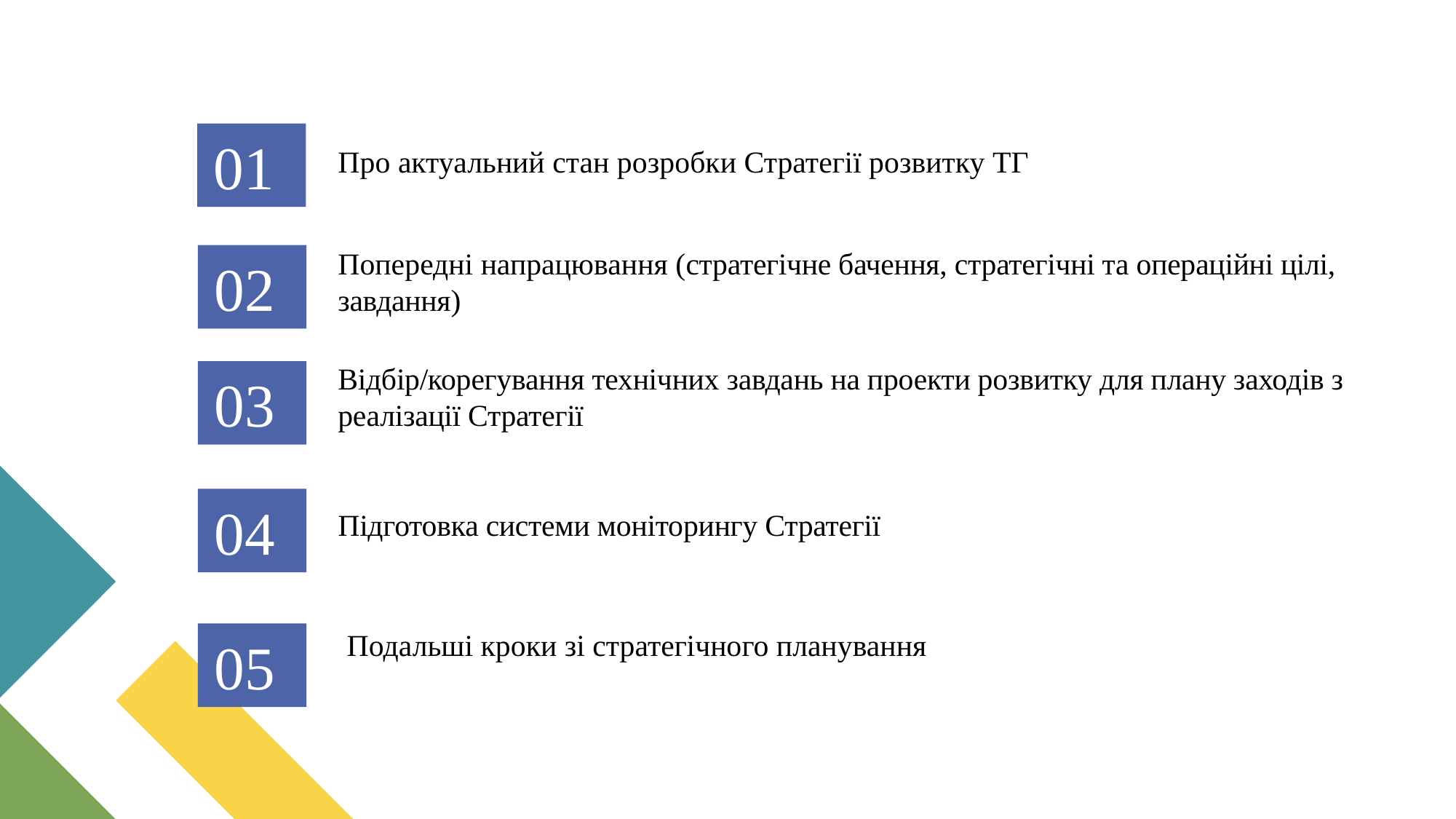

01

Про актуальний стан розробки Стратегії розвитку ТГ
Попередні напрацювання (стратегічне бачення, стратегічні та операційні цілі, завдання)
02

Відбір/корегування технічних завдань на проекти розвитку для плану заходів з реалізації Стратегії
03
04
Підготовка системи моніторингу Стратегії
Подальші кроки зі стратегічного планування
05